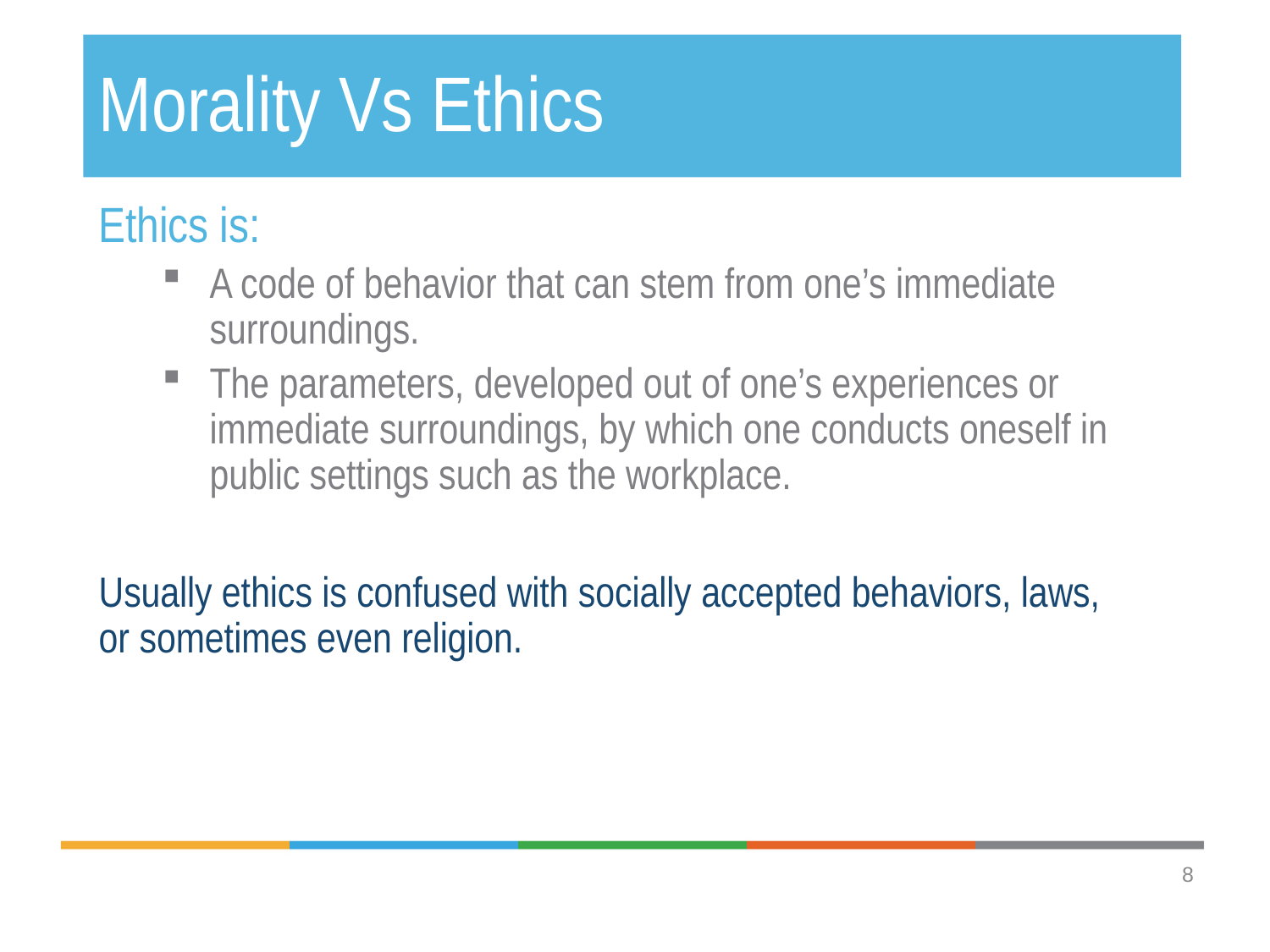

# Morality Vs Ethics
Ethics is:
A code of behavior that can stem from one’s immediate surroundings.
The parameters, developed out of one’s experiences or immediate surroundings, by which one conducts oneself in public settings such as the workplace.

Usually ethics is confused with socially accepted behaviors, laws, or sometimes even religion.